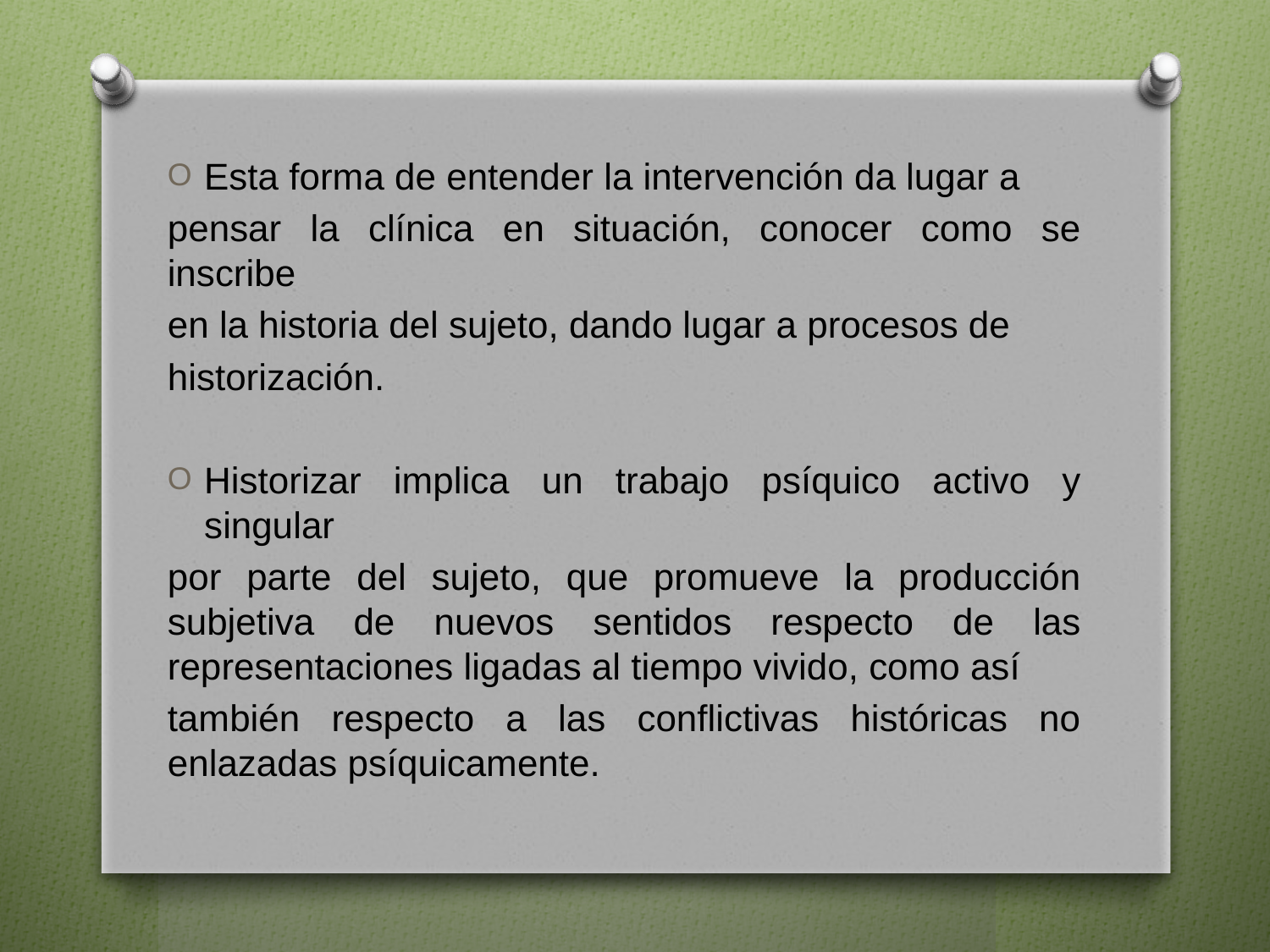

Esta forma de entender la intervención da lugar a
pensar la clínica en situación, conocer como se inscribe
en la historia del sujeto, dando lugar a procesos de
historización.

Historizar implica un trabajo psíquico activo y singular
por parte del sujeto, que promueve la producción subjetiva de nuevos sentidos respecto de las representaciones ligadas al tiempo vivido, como así
también respecto a las conflictivas históricas no enlazadas psíquicamente.